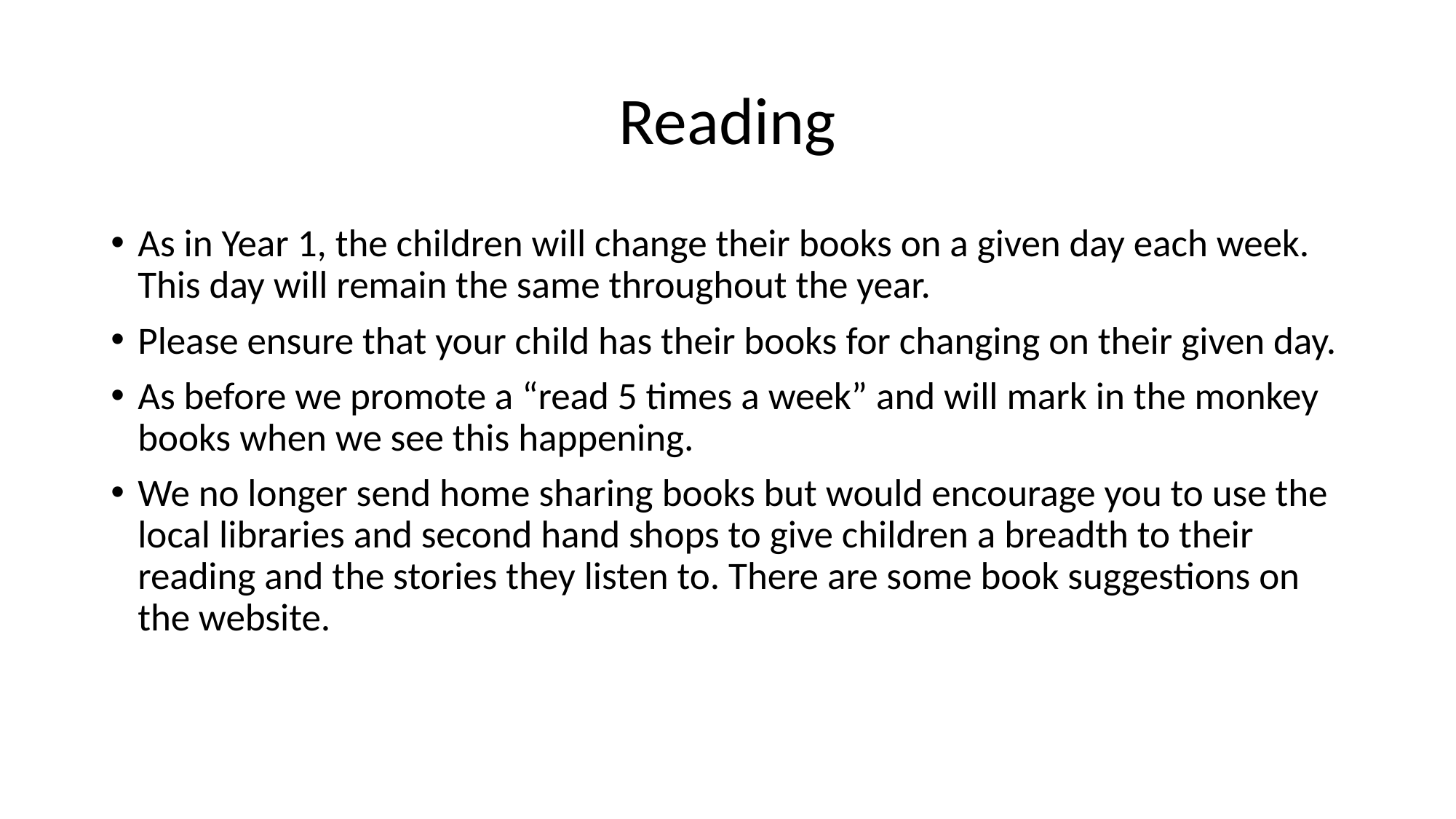

# Reading
As in Year 1, the children will change their books on a given day each week. This day will remain the same throughout the year.
Please ensure that your child has their books for changing on their given day.
As before we promote a “read 5 times a week” and will mark in the monkey books when we see this happening.
We no longer send home sharing books but would encourage you to use the local libraries and second hand shops to give children a breadth to their reading and the stories they listen to. There are some book suggestions on the website.